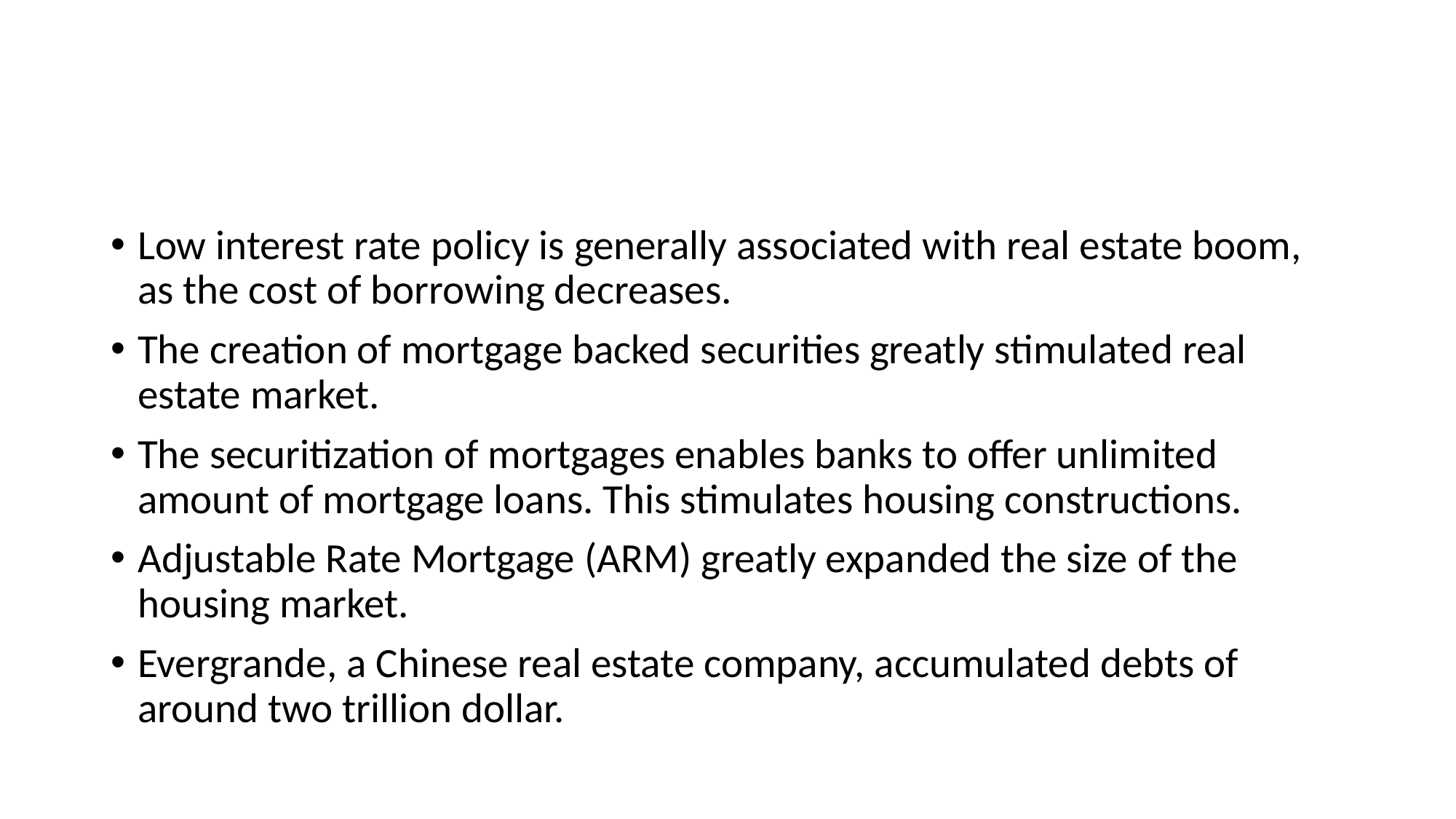

#
Low interest rate policy is generally associated with real estate boom, as the cost of borrowing decreases.
The creation of mortgage backed securities greatly stimulated real estate market.
The securitization of mortgages enables banks to offer unlimited amount of mortgage loans. This stimulates housing constructions.
Adjustable Rate Mortgage (ARM) greatly expanded the size of the housing market.
Evergrande, a Chinese real estate company, accumulated debts of around two trillion dollar.